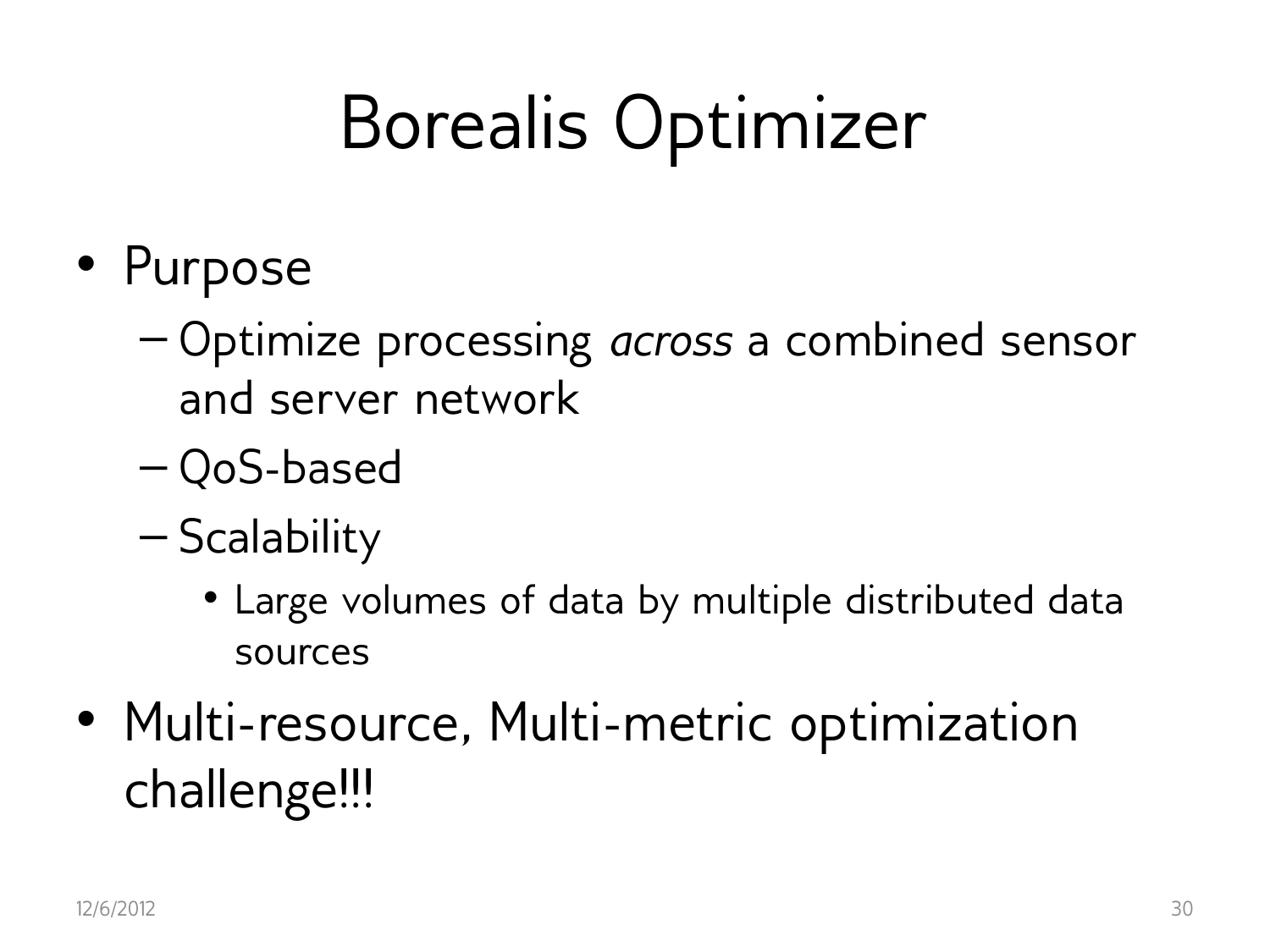

# Borealis Optimizer
Purpose
Optimize processing across a combined sensor and server network
QoS-based
Scalability
Large volumes of data by multiple distributed data sources
Multi-resource, Multi-metric optimization challenge!!!
12/6/2012
30